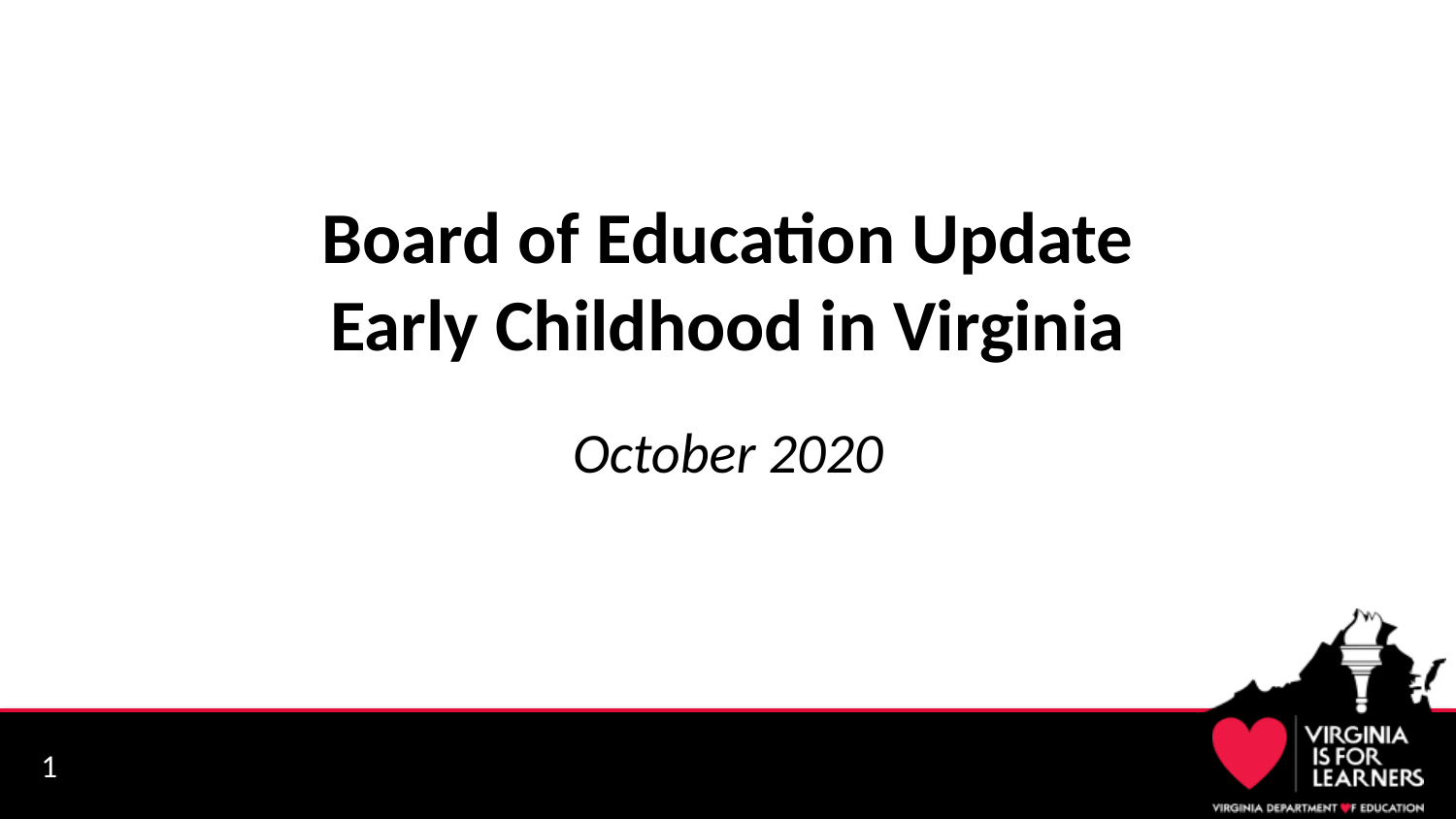

# Board of Education Update Early Childhood in Virginia
October 2020